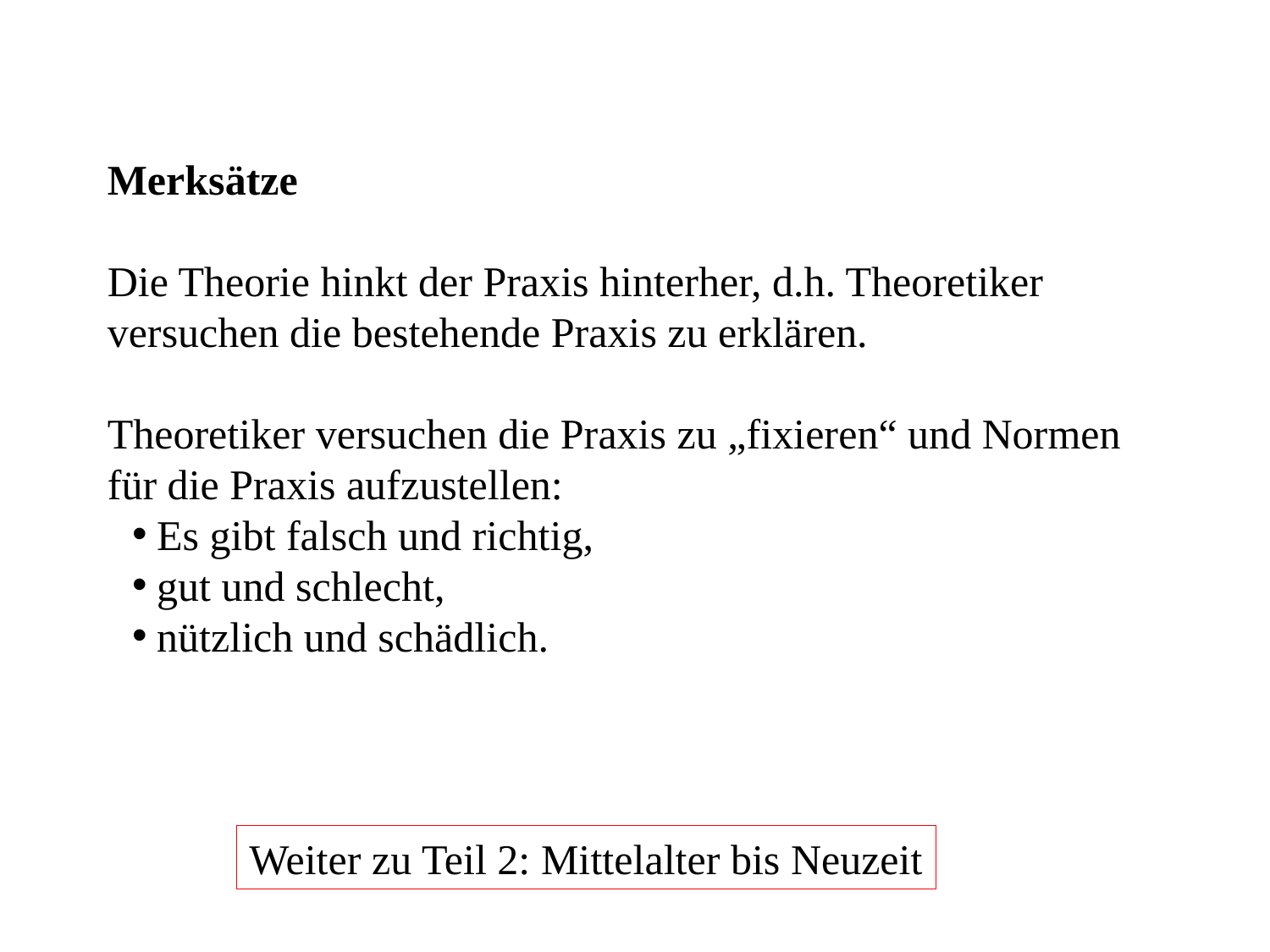

Merksätze

Die Theorie hinkt der Praxis hinterher, d.h. Theoretiker versuchen die bestehende Praxis zu erklären.

Theoretiker versuchen die Praxis zu „fixieren“ und Normen für die Praxis aufzustellen:
Es gibt falsch und richtig,
gut und schlecht,
nützlich und schädlich.
Weiter zu Teil 2: Mittelalter bis Neuzeit